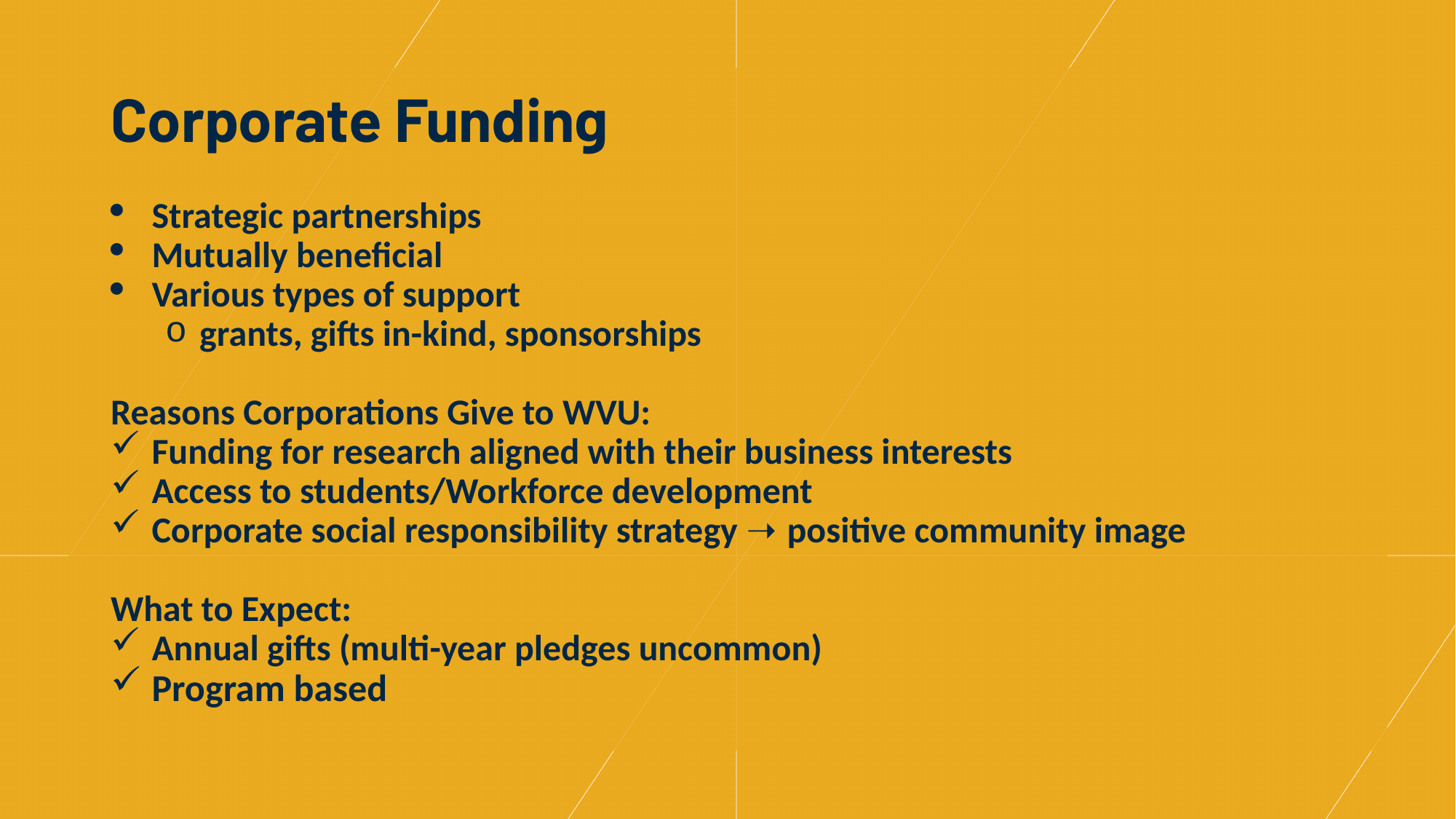

Corporate Funding
Strategic partnerships
Mutually beneficial
Various types of support
grants, gifts in-kind, sponsorships

Reasons Corporations Give to WVU:
Funding for research aligned with their business interests
Access to students/Workforce development
Corporate social responsibility strategy ➝ positive community image

What to Expect:
Annual gifts (multi-year pledges uncommon)
Program based